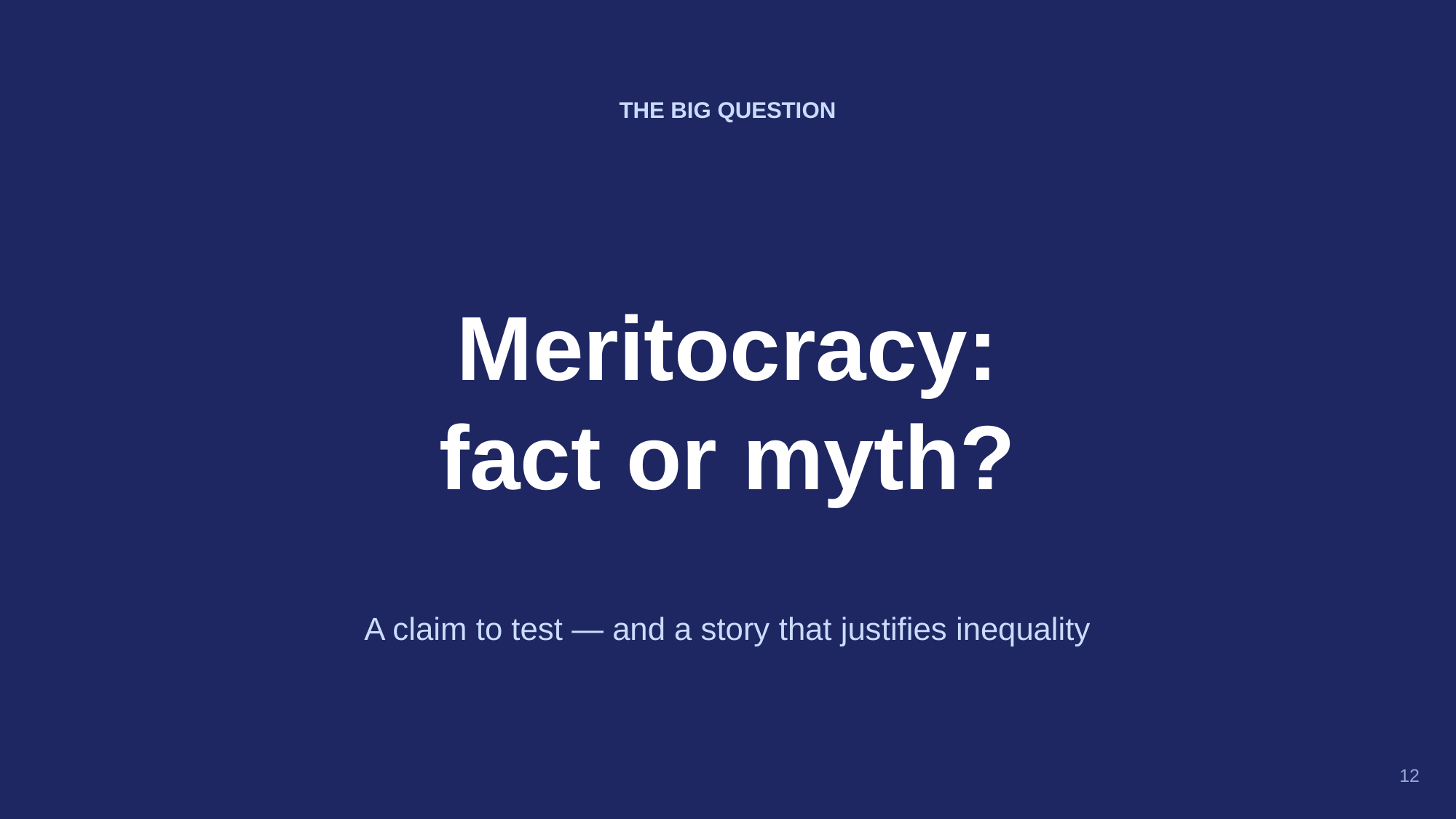

THE BIG QUESTION
Meritocracy:
fact or myth?
A claim to test — and a story that justifies inequality
12